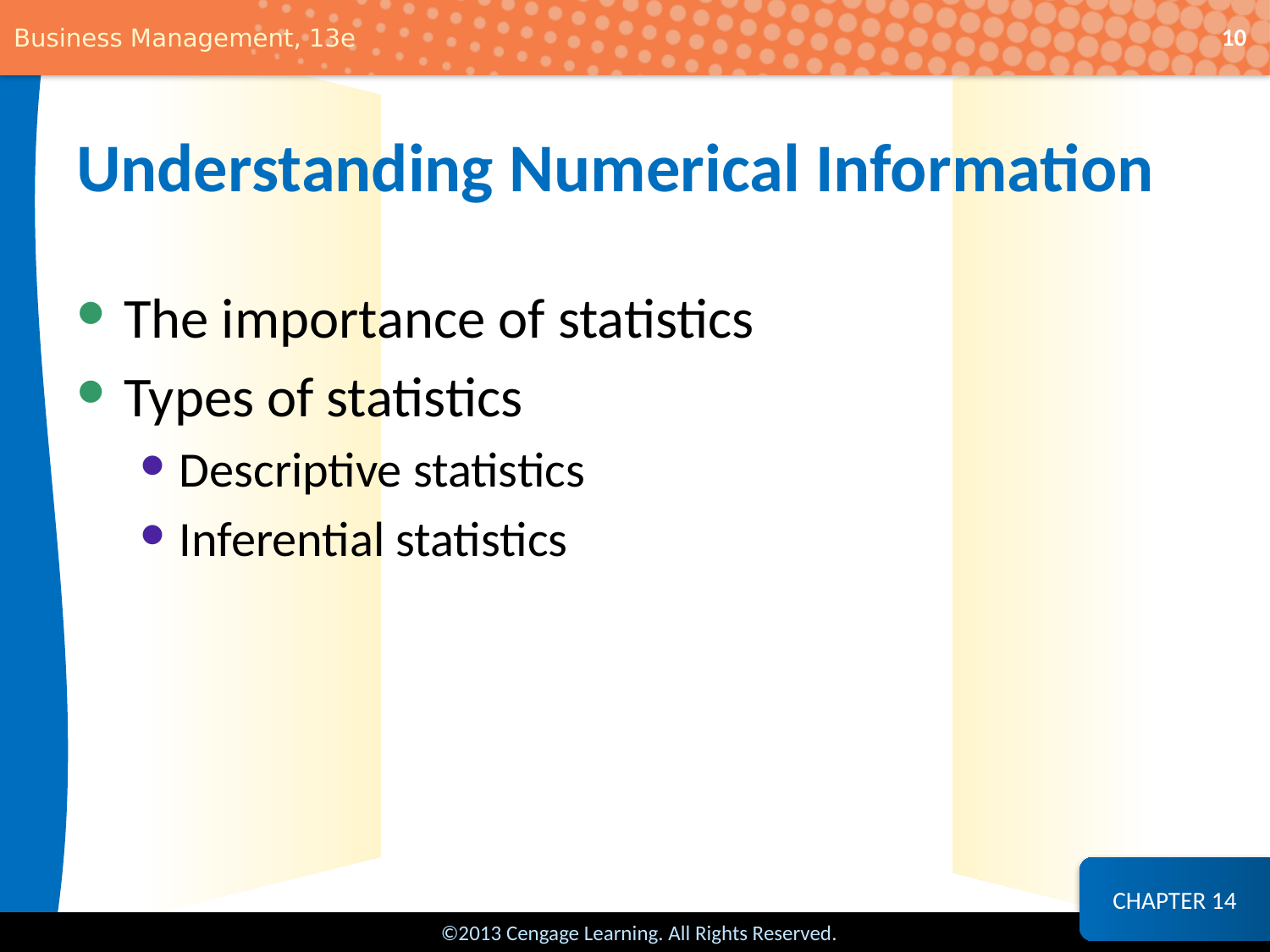

10
# Understanding Numerical Information
The importance of statistics
Types of statistics
Descriptive statistics
Inferential statistics
CHAPTER 14